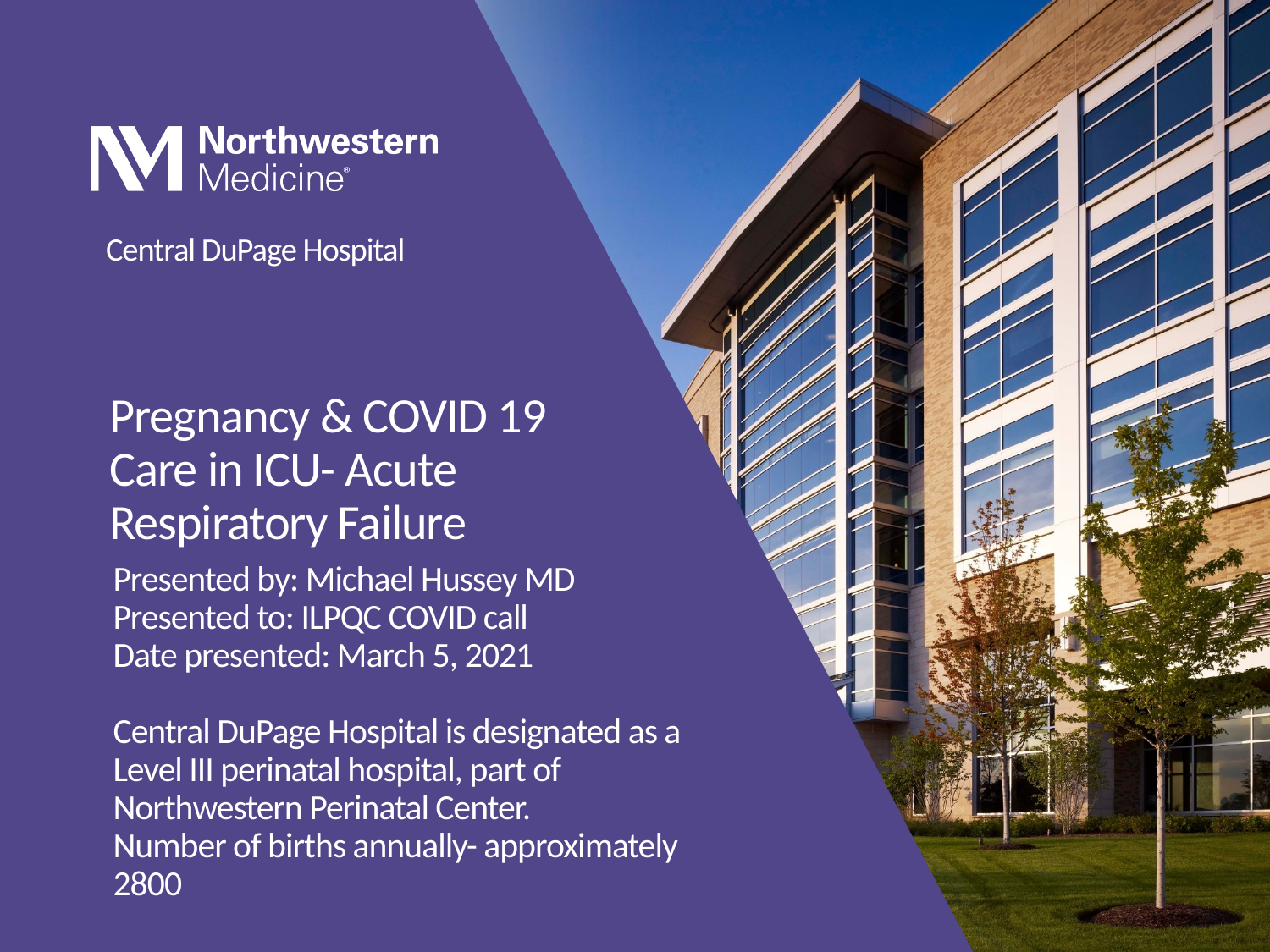

Central DuPage Hospital
# Pregnancy & COVID 19 Care in ICU- Acute Respiratory Failure
Presented by: Michael Hussey MD
Presented to: ILPQC COVID call
Date presented: March 5, 2021

Central DuPage Hospital is designated as a Level III perinatal hospital, part of Northwestern Perinatal Center.
Number of births annually- approximately 2800